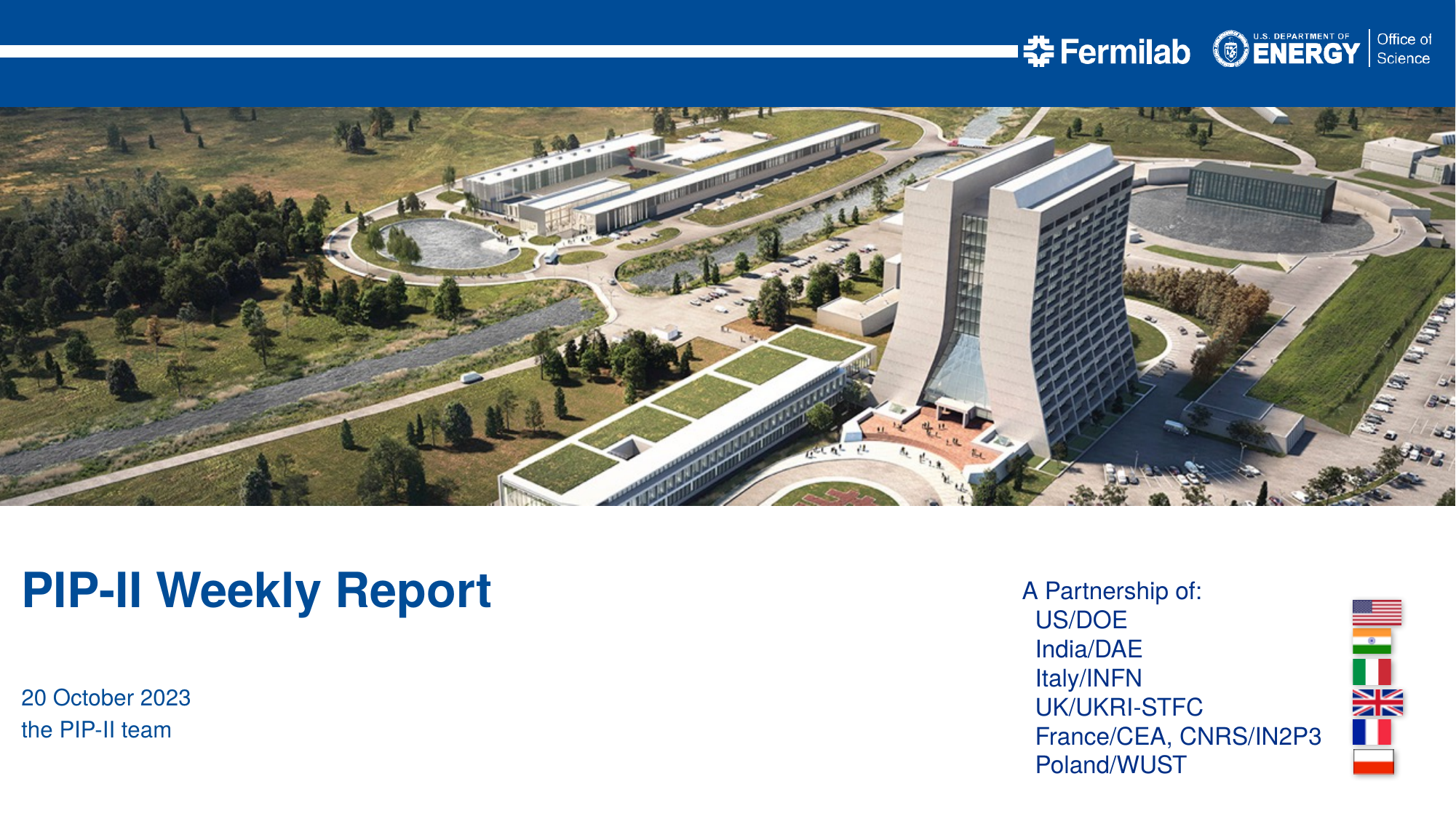

PIP-II Weekly Report
20 October 2023
the PIP-II team